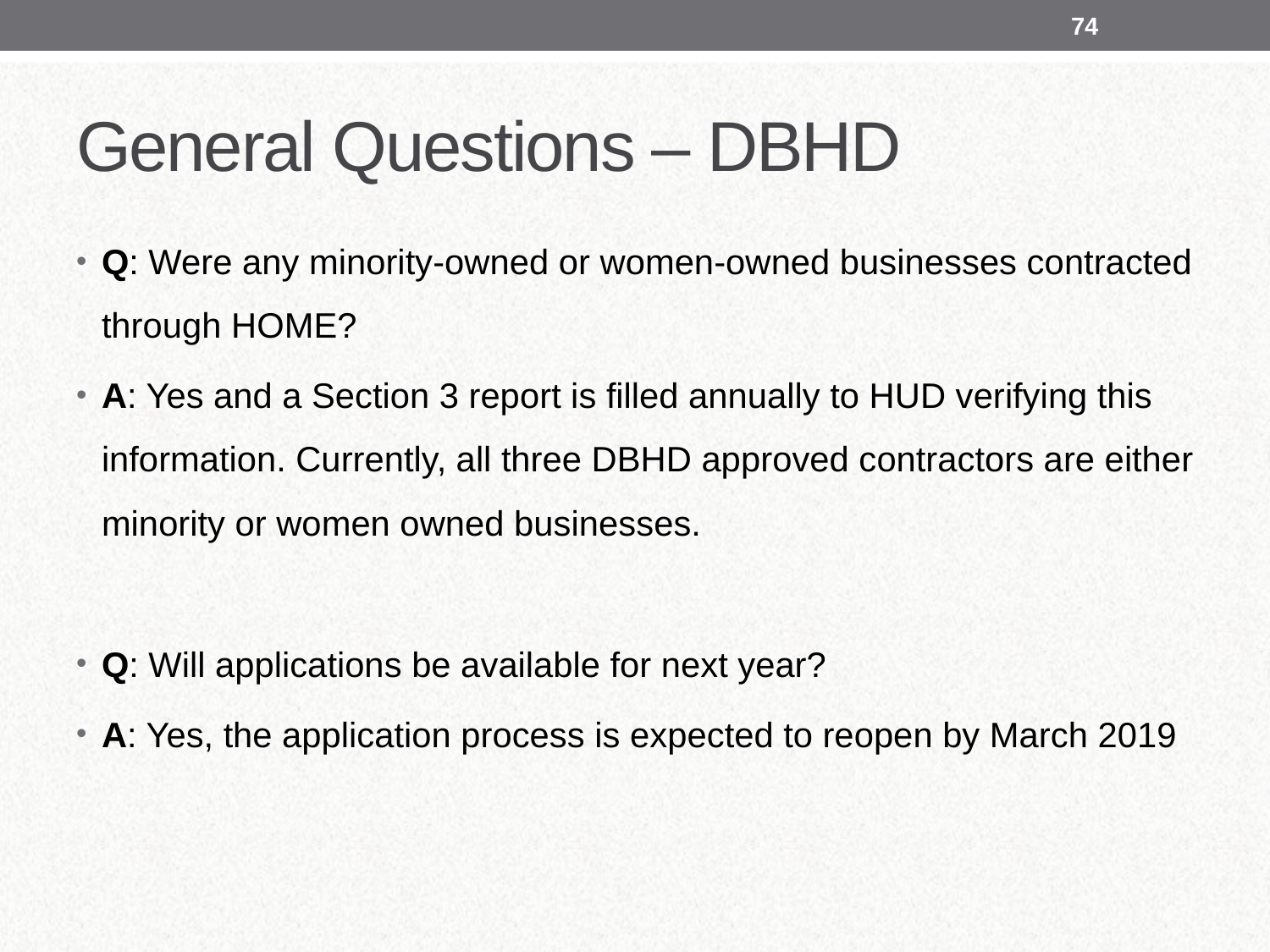

74
# General Questions – DBHD
Q: Were any minority-owned or women-owned businesses contracted through HOME?
A: Yes and a Section 3 report is filled annually to HUD verifying this information. Currently, all three DBHD approved contractors are either minority or women owned businesses.

Q: Will applications be available for next year?
A: Yes, the application process is expected to reopen by March 2019